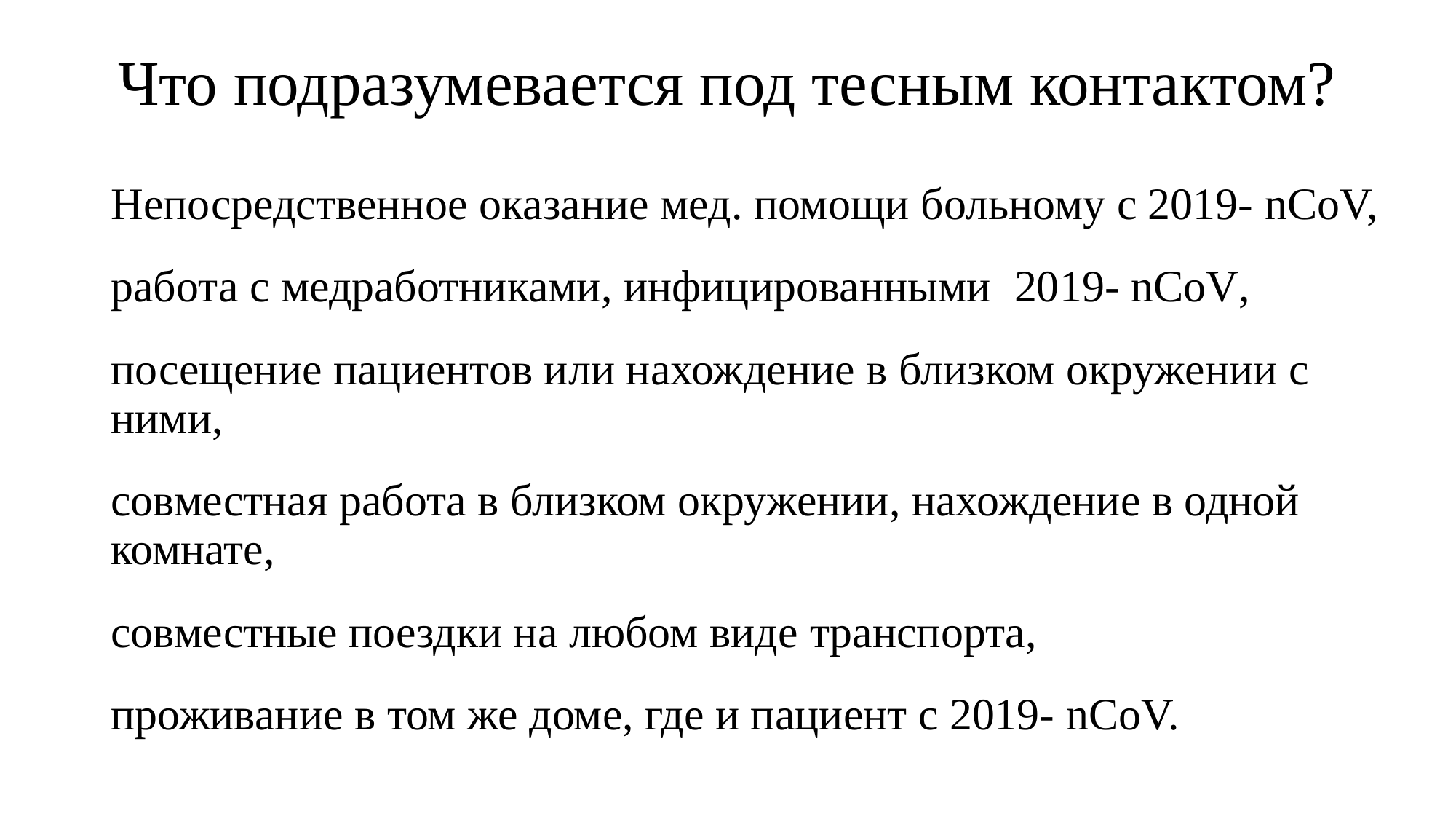

# Что подразумевается под тесным контактом?

Непосредственное оказание мед. помощи больному с 2019- nCoV,
работа с медработниками, инфицированными  2019- nCoV,
посещение пациентов или нахождение в близком окружении с ними,
совместная работа в близком окружении, нахождение в одной комнате,
совместные поездки на любом виде транспорта,
проживание в том же доме, где и пациент с 2019- nCoV.